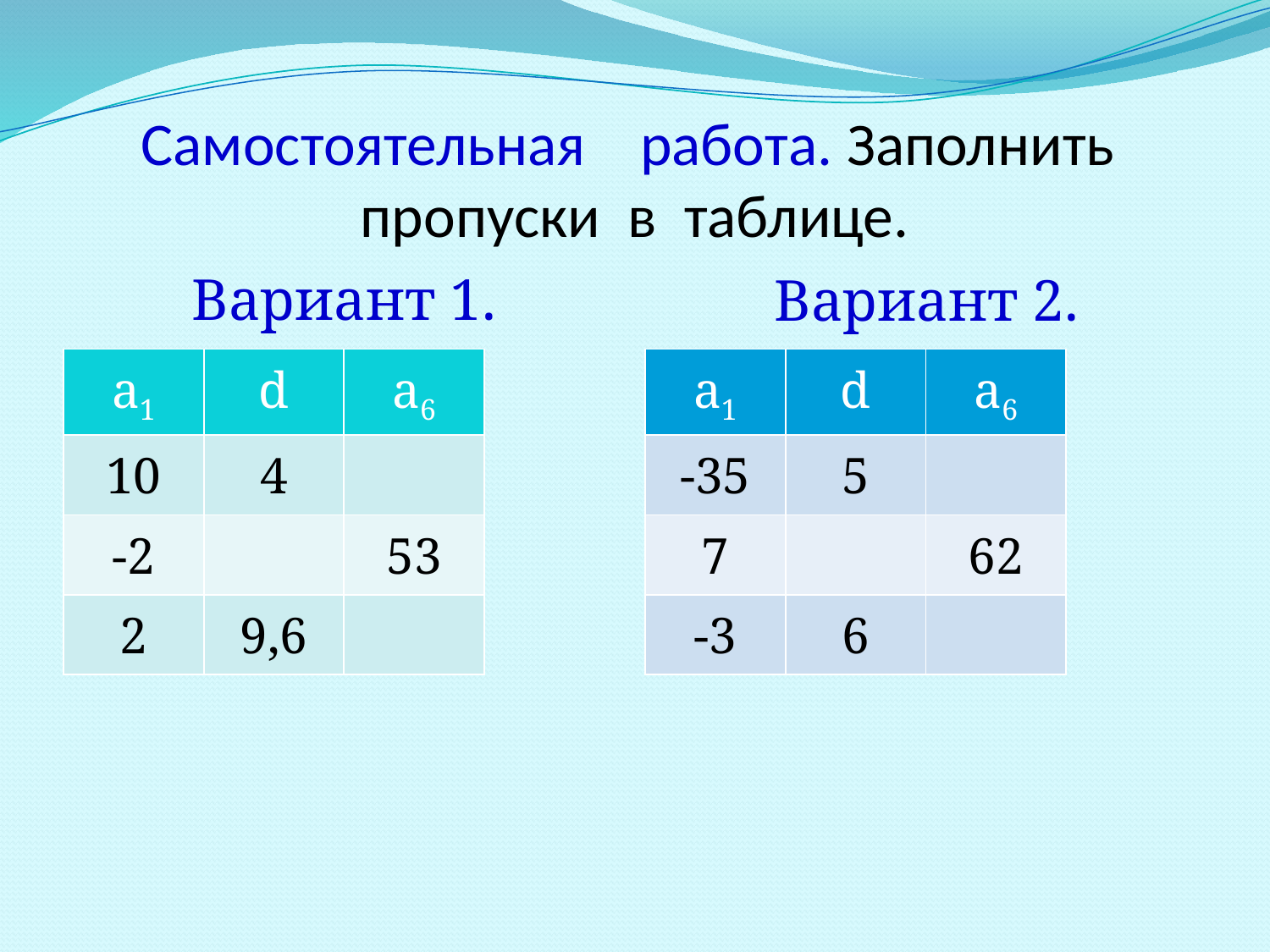

Самостоятельная    работа. Заполнить  пропуски  в  таблице.
Вариант 1.
        Вариант 2.
| a1 | d | a6 |
| --- | --- | --- |
| 10 | 4 |  |
| -2 |  | 53 |
| 2 | 9,6 |  |
| a1 | d | a6 |
| --- | --- | --- |
| -35 | 5 |  |
| 7 |  | 62 |
| -3 | 6 |  |